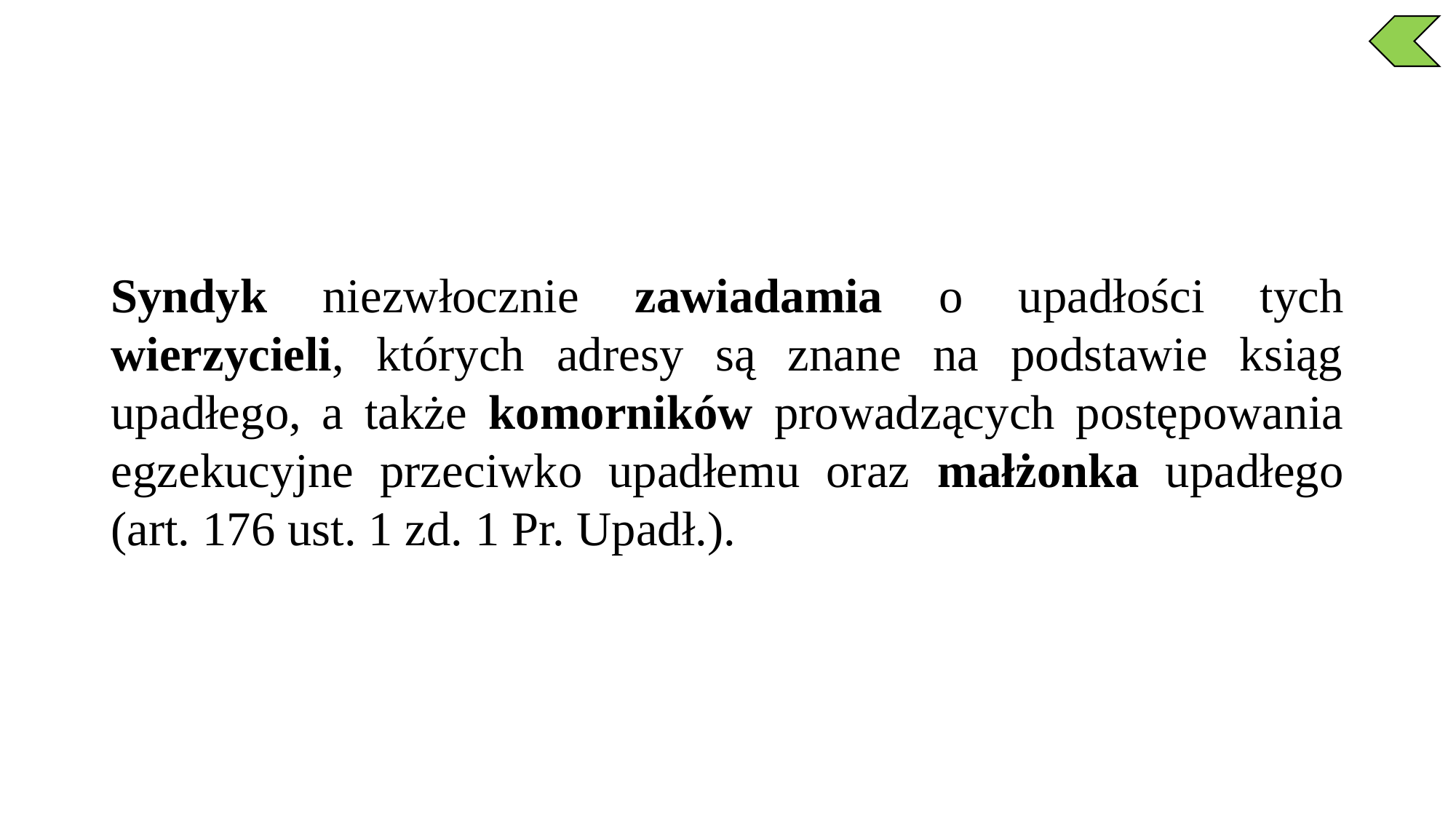

Syndyk niezwłocznie zawiadamia o upadłości tych wierzycieli, których adresy są znane na podstawie ksiąg upadłego, a także komorników prowadzących postępowania egzekucyjne przeciwko upadłemu oraz małżonka upadłego (art. 176 ust. 1 zd. 1 Pr. Upadł.).